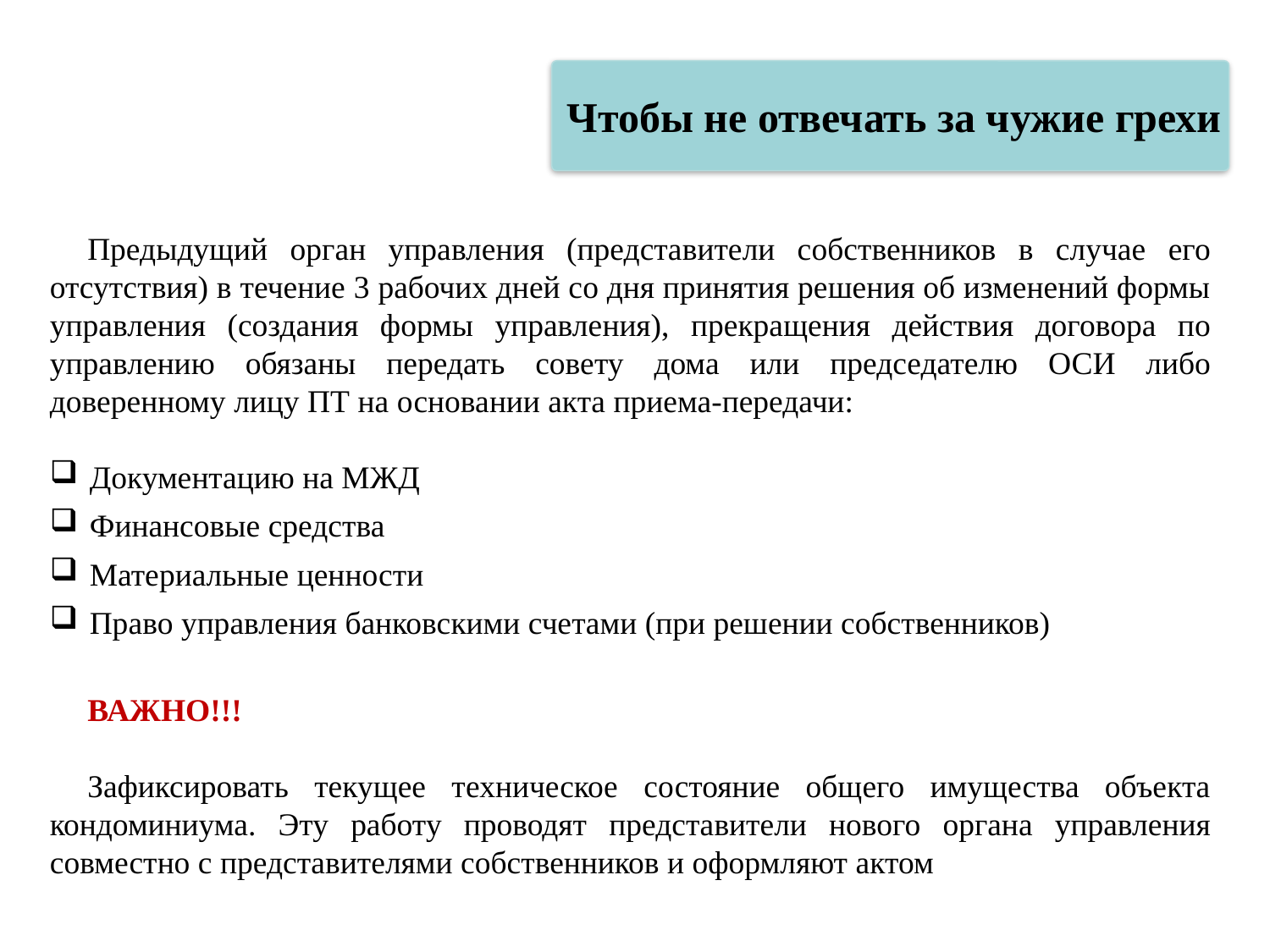

Чтобы не отвечать за чужие грехи
Предыдущий орган управления (представители собственников в случае его отсутствия) в течение 3 рабочих дней со дня принятия решения об изменений формы управления (создания формы управления), прекращения действия договора по управлению обязаны передать совету дома или председателю ОСИ либо доверенному лицу ПТ на основании акта приема-передачи:

Документацию на МЖД
Финансовые средства
Материальные ценности
Право управления банковскими счетами (при решении собственников)

ВАЖНО!!!

Зафиксировать текущее техническое состояние общего имущества объекта кондоминиума. Эту работу проводят представители нового органа управления совместно с представителями собственников и оформляют актом